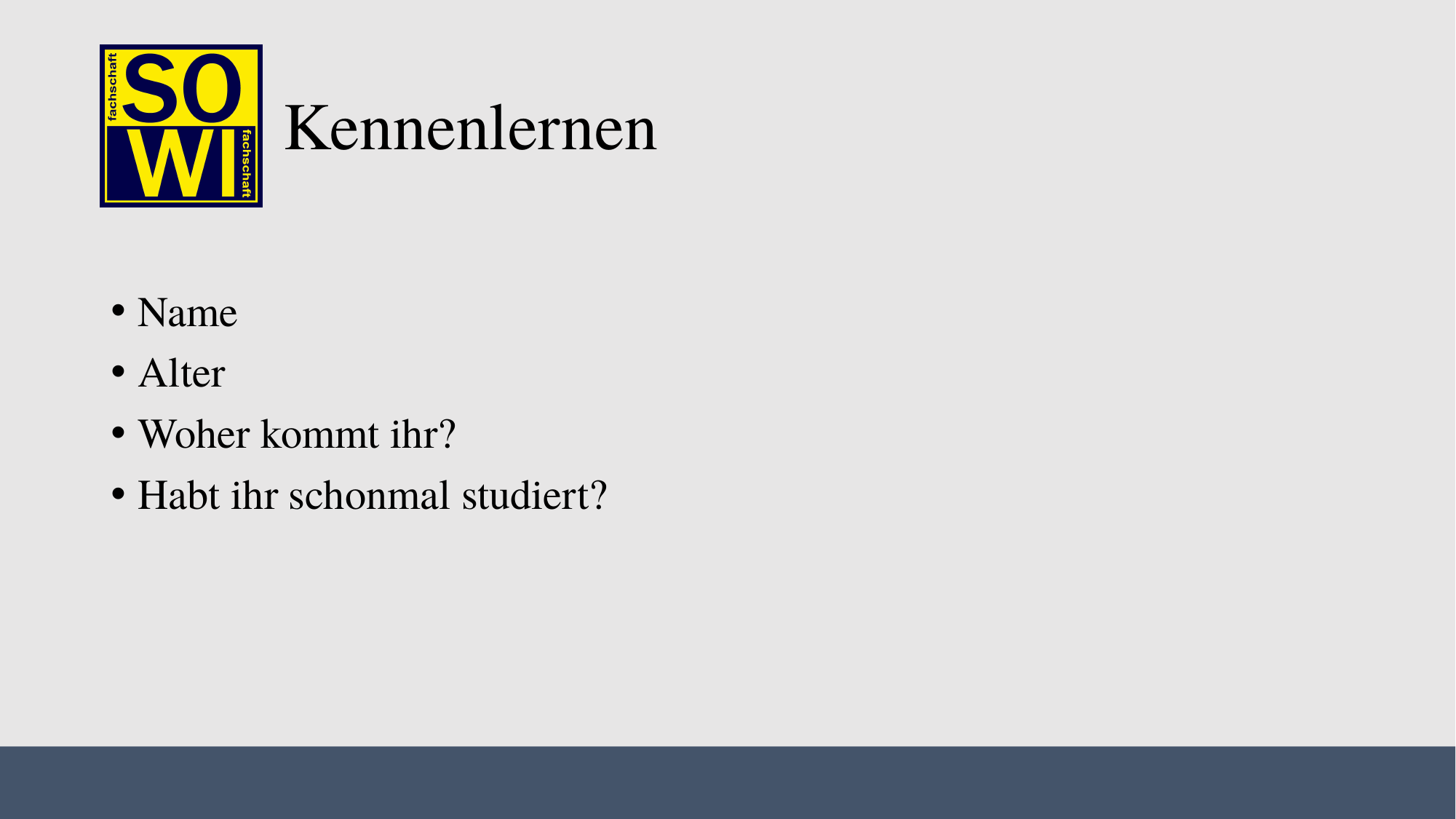

# Kennenlernen

Name
Alter
Woher kommt ihr?
Habt ihr schonmal studiert?